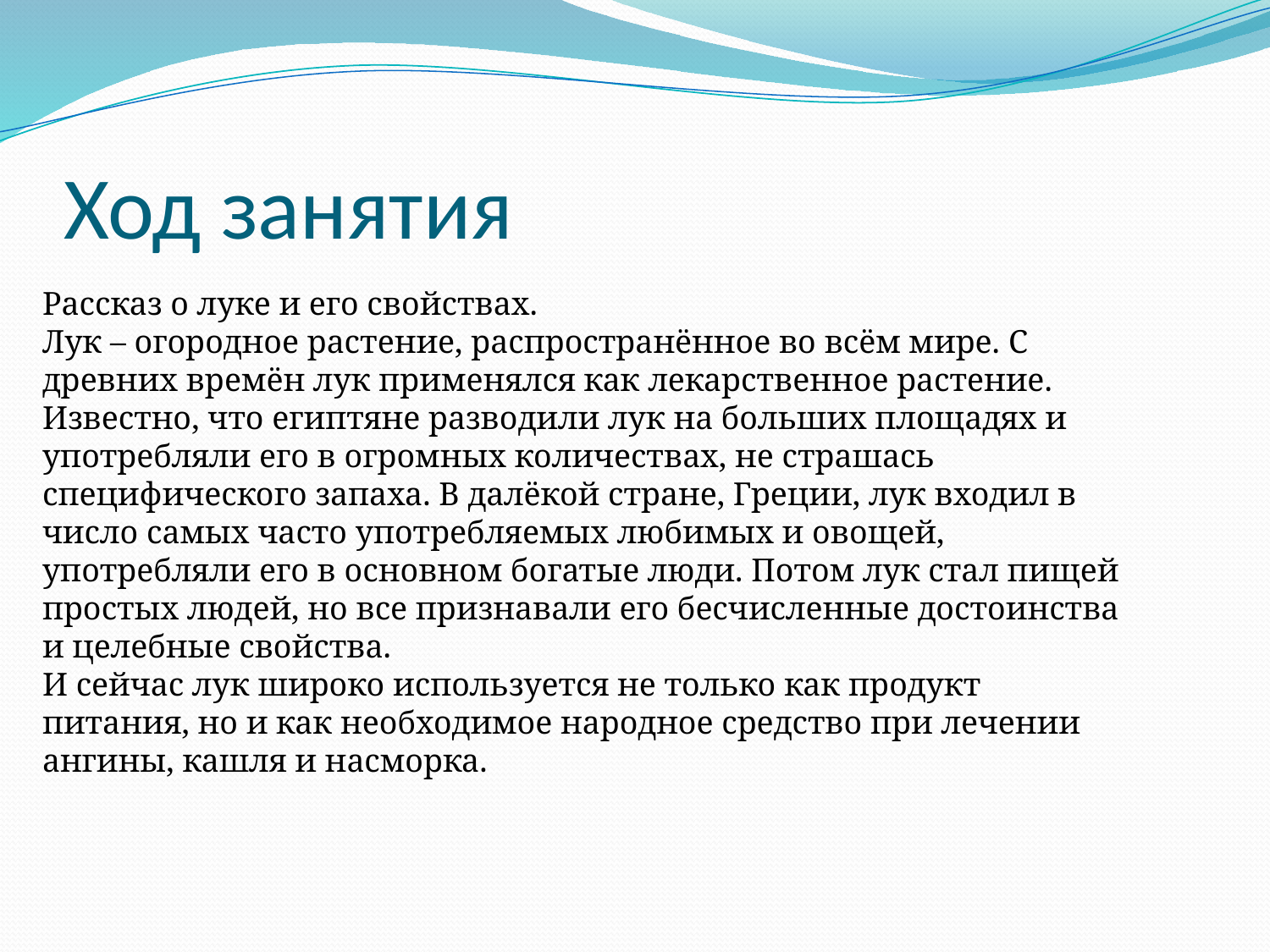

# Ход занятия
Рассказ о луке и его свойствах.
Лук – огородное растение, распространённое во всём мире. С древних времён лук применялся как лекарственное растение. Известно, что египтяне разводили лук на больших площадях и употребляли его в огромных количествах, не страшась специфического запаха. В далёкой стране, Греции, лук входил в число самых часто употребляемых любимых и овощей, употребляли его в основном богатые люди. Потом лук стал пищей простых людей, но все признавали его бесчисленные достоинства и целебные свойства.
И сейчас лук широко используется не только как продукт питания, но и как необходимое народное средство при лечении ангины, кашля и насморка.